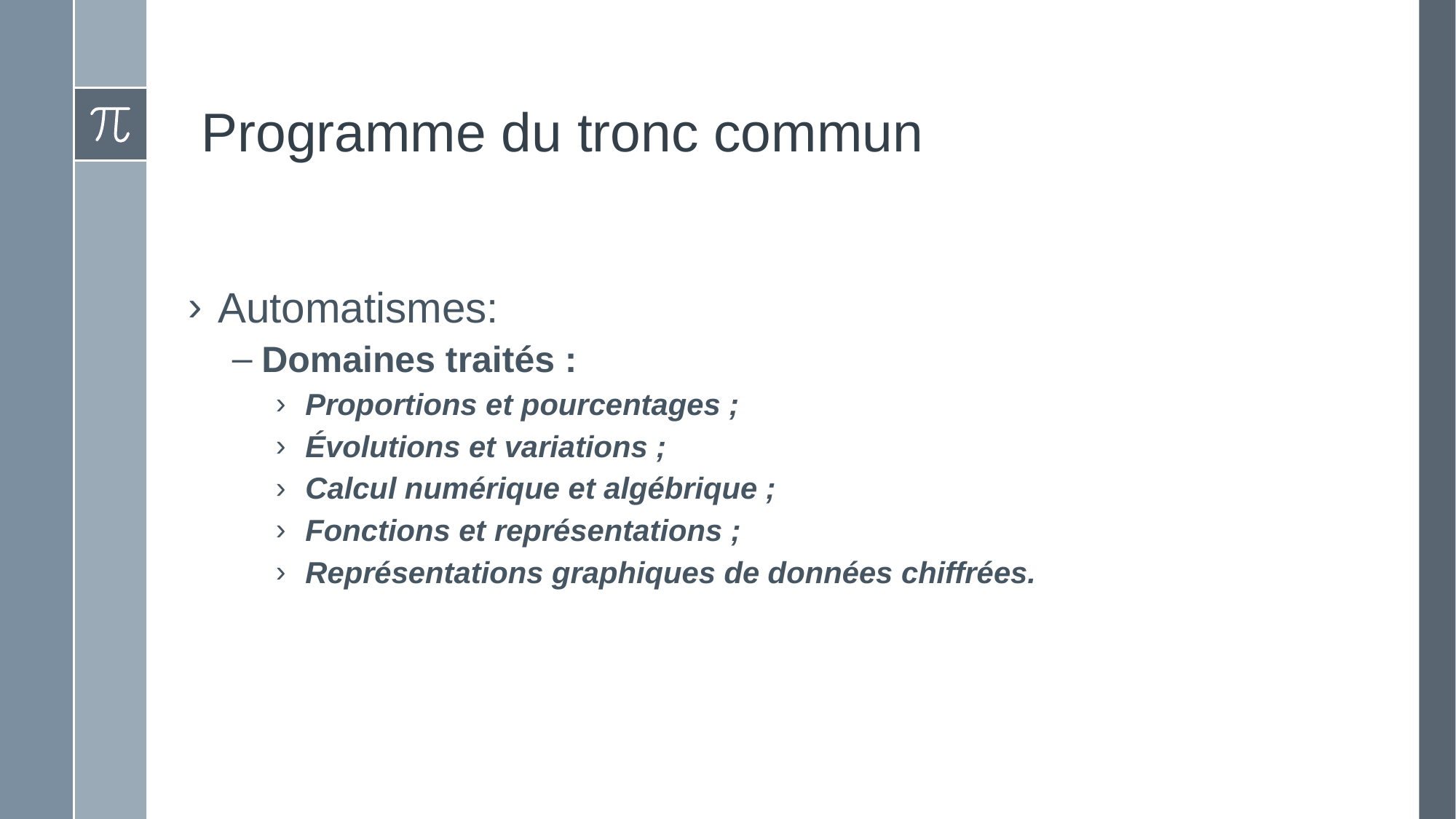

# Programme du tronc commun
Automatismes:
Domaines traités :
Proportions et pourcentages ;
Évolutions et variations ;
Calcul numérique et algébrique ;
Fonctions et représentations ;
Représentations graphiques de données chiffrées.